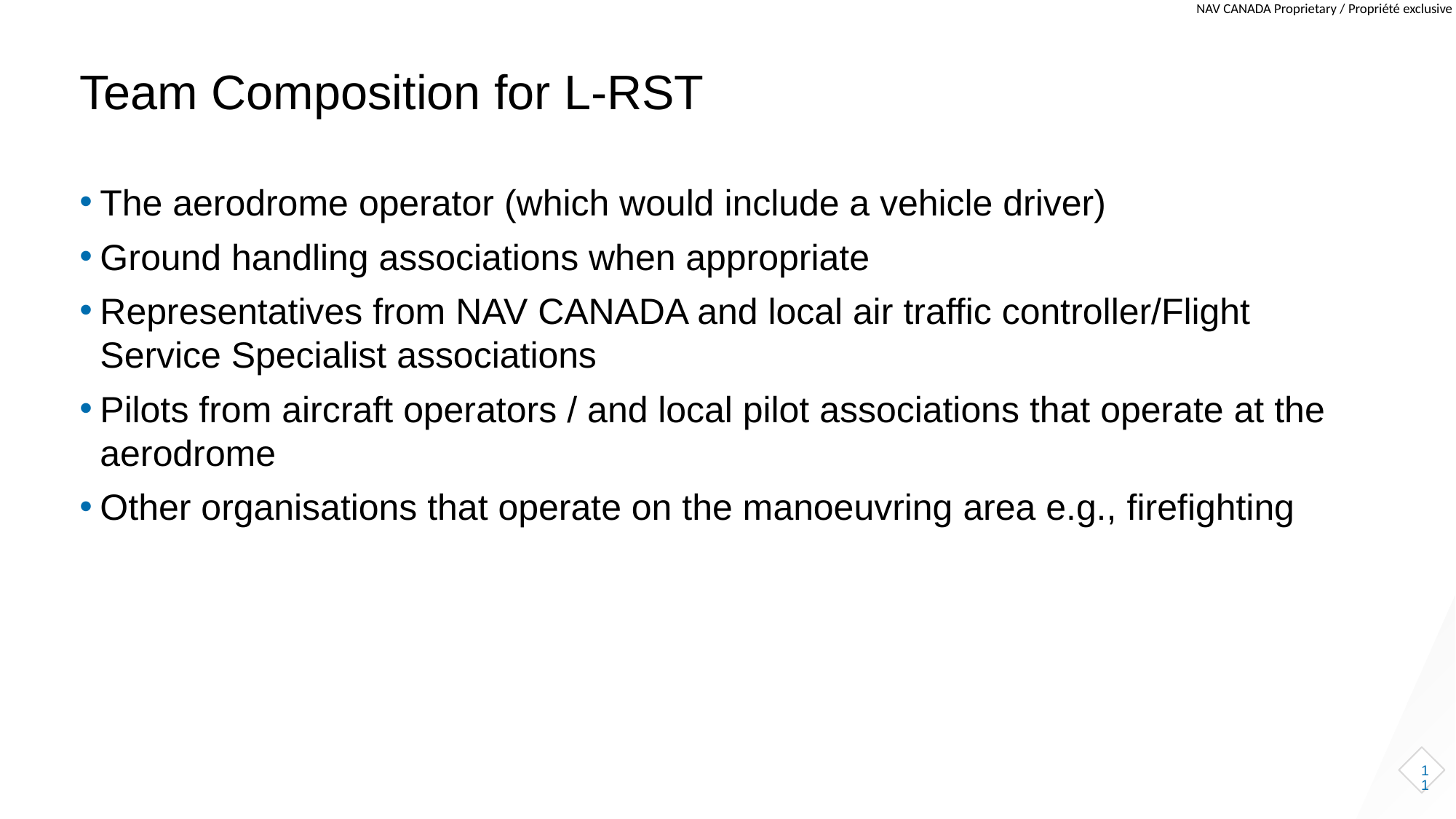

Slide Tips
Instructions are not visible during Show Mode
To adjust text orientation
Feel free to change the text positioning to be centered to the page, or aligned right, if desired.
# Team Composition for L-RST
The aerodrome operator (which would include a vehicle driver)
Ground handling associations when appropriate
Representatives from NAV CANADA and local air traffic controller/Flight Service Specialist associations
Pilots from aircraft operators / and local pilot associations that operate at the aerodrome
Other organisations that operate on the manoeuvring area e.g., firefighting

11